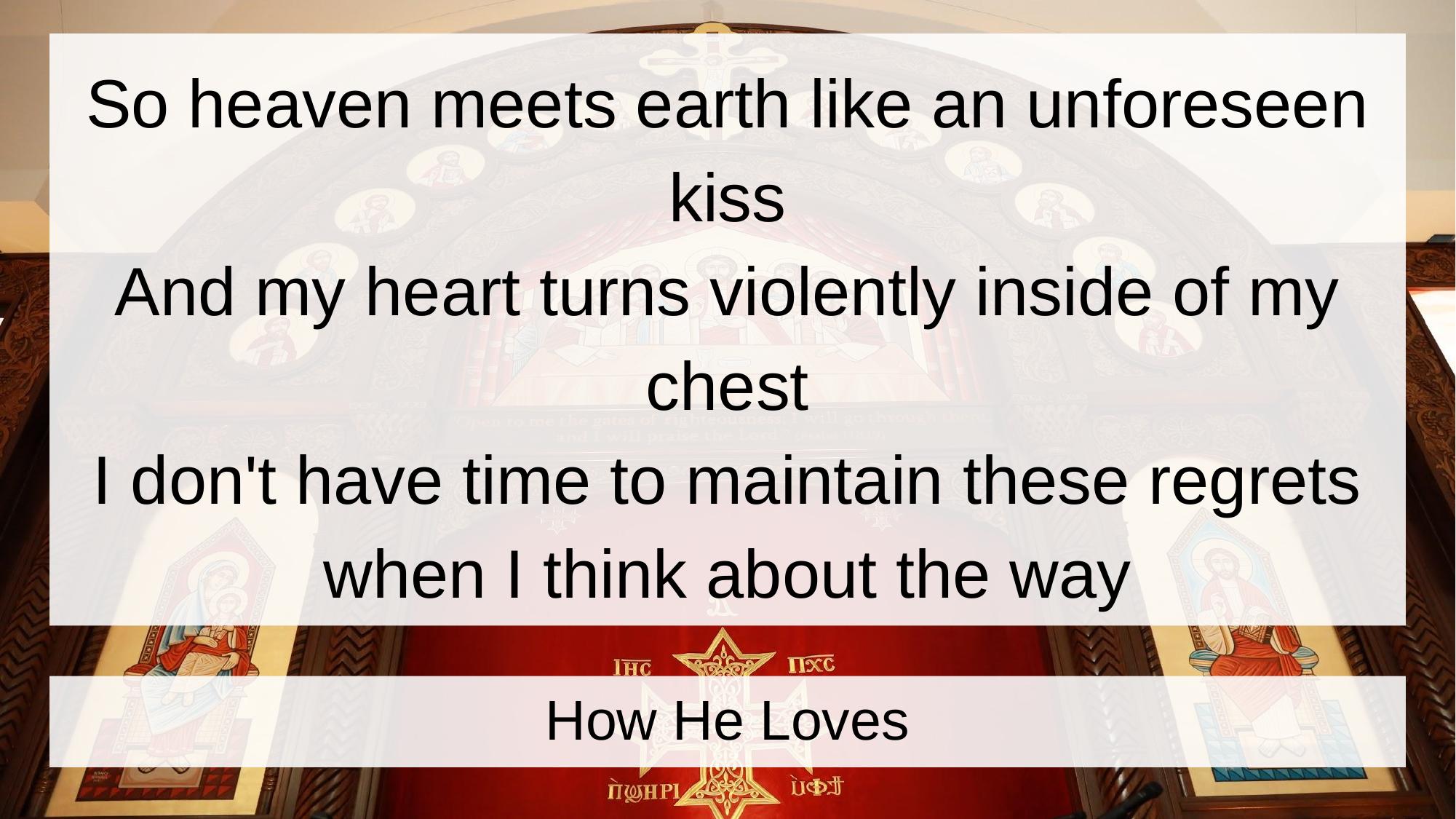

So heaven meets earth like an unforeseen kiss
And my heart turns violently inside of my chest
I don't have time to maintain these regrets
when I think about the way
# How He Loves